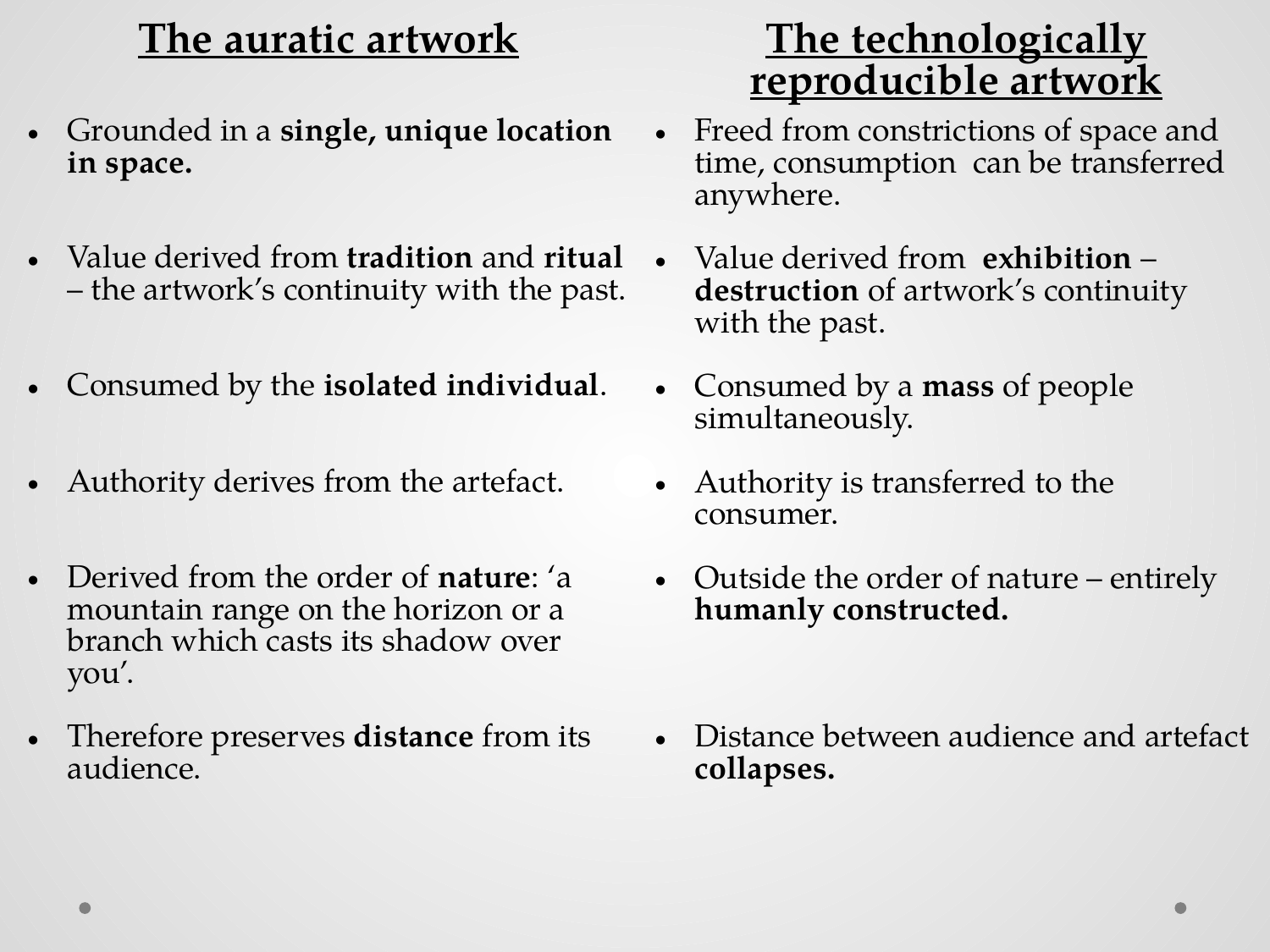

| The auratic artwork | The technologically reproducible artwork |
| --- | --- |
| Grounded in a single, unique location in space. Value derived from tradition and ritual – the artwork’s continuity with the past. Consumed by the isolated individual. Authority derives from the artefact. Derived from the order of nature: ‘a mountain range on the horizon or a branch which casts its shadow over you’. Therefore preserves distance from its audience. | Freed from constrictions of space and time, consumption can be transferred anywhere. Value derived from exhibition – destruction of artwork’s continuity with the past. Consumed by a mass of people simultaneously. Authority is transferred to the consumer. Outside the order of nature – entirely humanly constructed. Distance between audience and artefact collapses. |
|  |  |
|  |  |
|  |  |
|  |  |
|  |  |
|  |  |
|  |  |
|  |  |